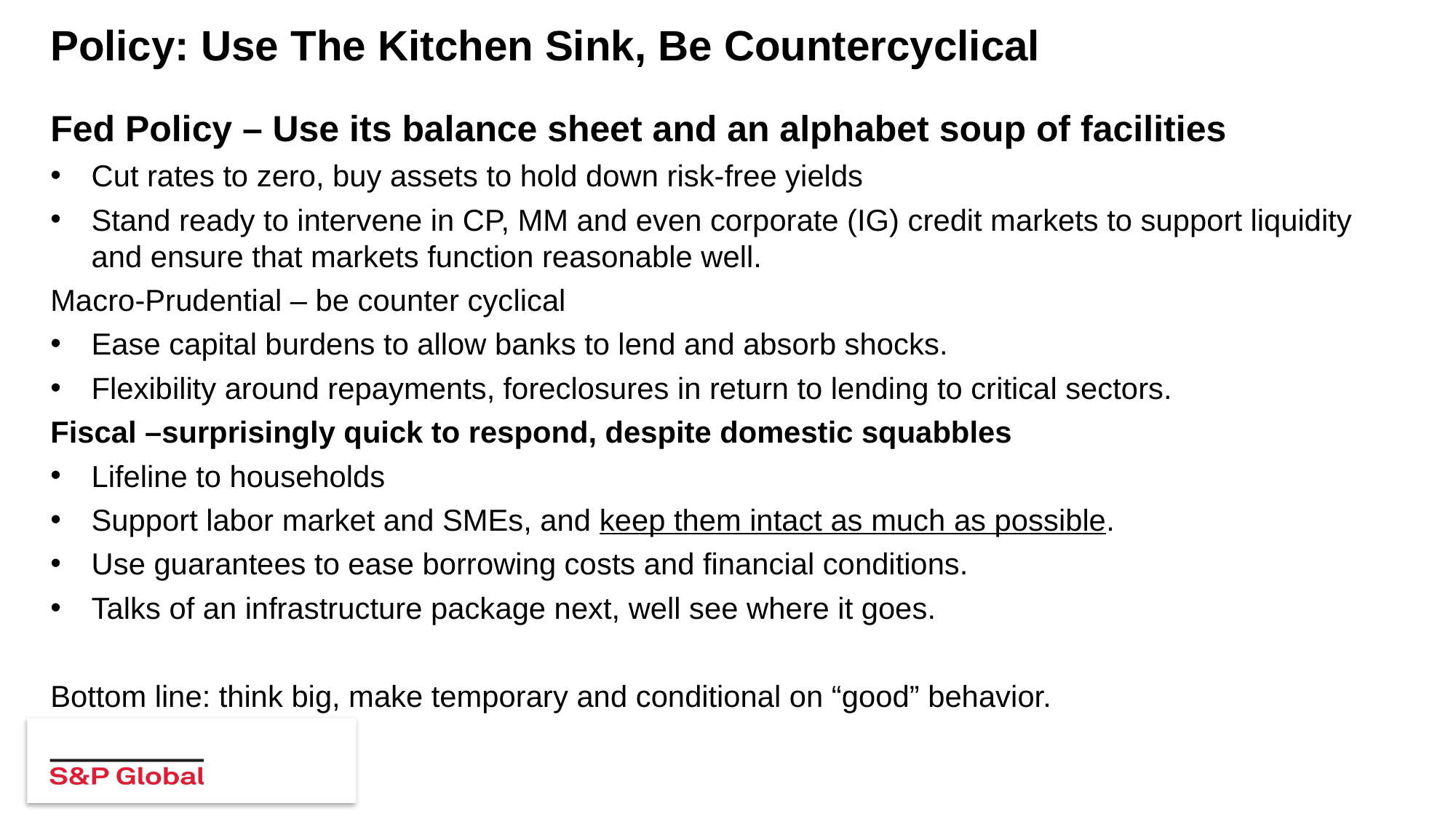

# Policy: Use The Kitchen Sink, Be Countercyclical
Fed Policy – Use its balance sheet and an alphabet soup of facilities
Cut rates to zero, buy assets to hold down risk-free yields
Stand ready to intervene in CP, MM and even corporate (IG) credit markets to support liquidity and ensure that markets function reasonable well.
Macro-Prudential – be counter cyclical
Ease capital burdens to allow banks to lend and absorb shocks.
Flexibility around repayments, foreclosures in return to lending to critical sectors.
Fiscal –surprisingly quick to respond, despite domestic squabbles
Lifeline to households
Support labor market and SMEs, and keep them intact as much as possible.
Use guarantees to ease borrowing costs and financial conditions.
Talks of an infrastructure package next, well see where it goes.

Bottom line: think big, make temporary and conditional on “good” behavior.